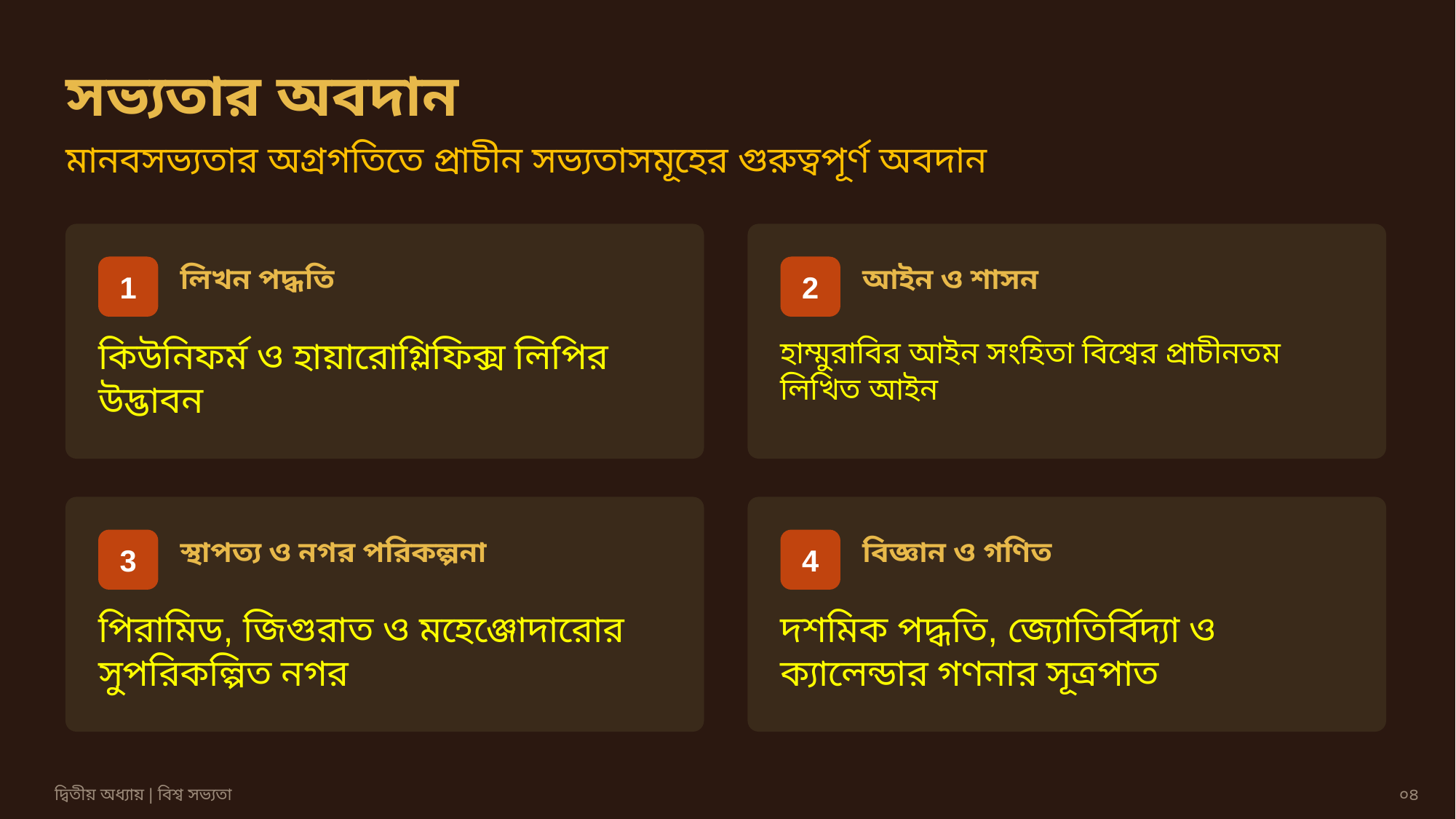

সভ্যতার অবদান
মানবসভ্যতার অগ্রগতিতে প্রাচীন সভ্যতাসমূহের গুরুত্বপূর্ণ অবদান

লিখন পদ্ধতি
আইন ও শাসন

1

2
কিউনিফর্ম ও হায়ারোগ্লিফিক্স লিপির উদ্ভাবন
হাম্মুরাবির আইন সংহিতা বিশ্বের প্রাচীনতম লিখিত আইন

স্থাপত্য ও নগর পরিকল্পনা
বিজ্ঞান ও গণিত

3

4
পিরামিড, জিগুরাত ও মহেঞ্জোদারোর সুপরিকল্পিত নগর
দশমিক পদ্ধতি, জ্যোতির্বিদ্যা ও ক্যালেন্ডার গণনার সূত্রপাত
দ্বিতীয় অধ্যায় | বিশ্ব সভ্যতা
০৪